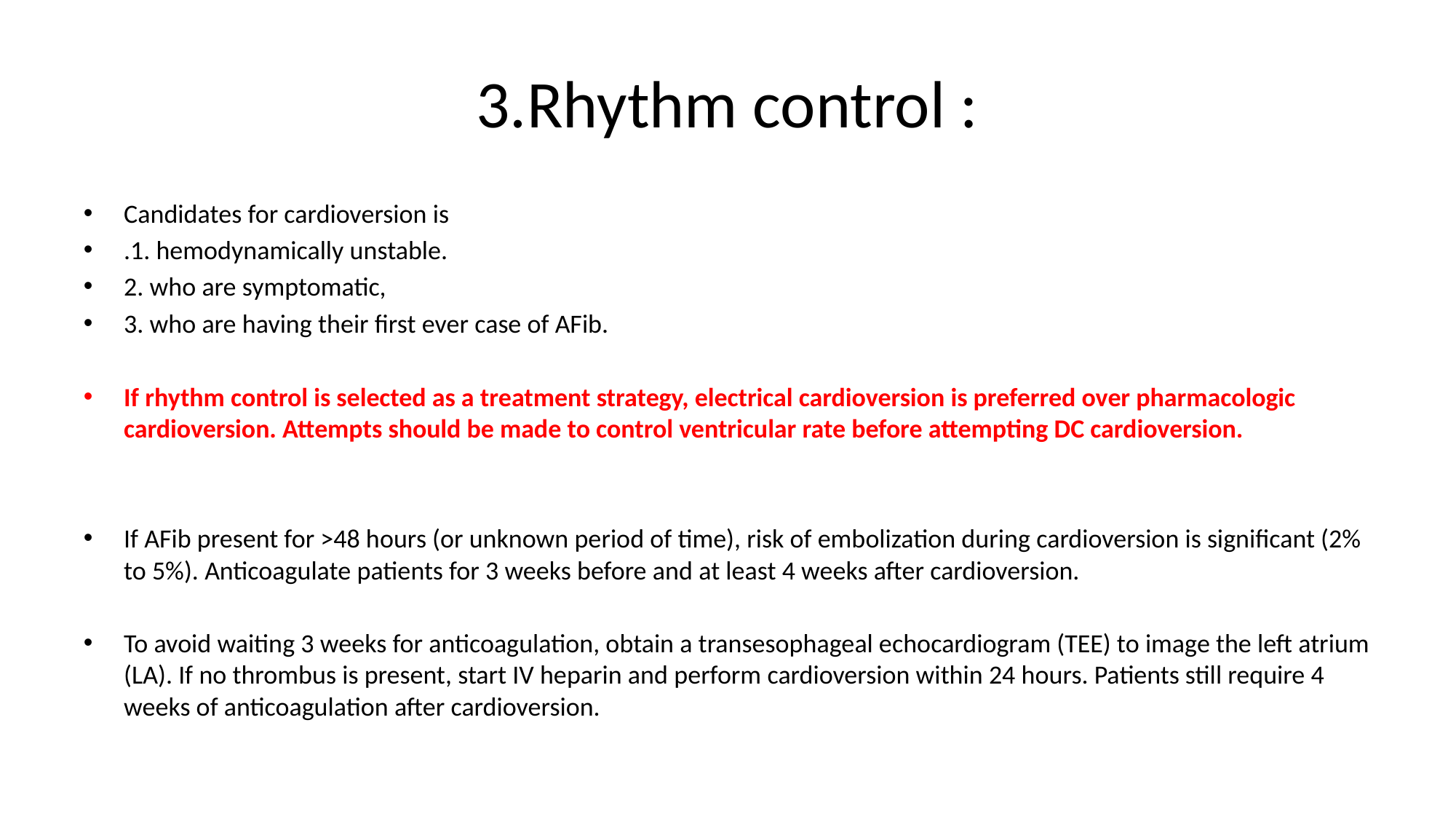

# 3.Rhythm control :
Candidates for cardioversion is
.1. hemodynamically unstable.
2. who are symptomatic,
3. who are having their first ever case of AFib.

If rhythm control is selected as a treatment strategy, electrical cardioversion is preferred over pharmacologic cardioversion. Attempts should be made to control ventricular rate before attempting DC cardioversion.

If AFib present for >48 hours (or unknown period of time), risk of embolization during cardioversion is significant (2% to 5%). Anticoagulate patients for 3 weeks before and at least 4 weeks after cardioversion.

To avoid waiting 3 weeks for anticoagulation, obtain a transesophageal echocardiogram (TEE) to image the left atrium (LA). If no thrombus is present, start IV heparin and perform cardioversion within 24 hours. Patients still require 4 weeks of anticoagulation after cardioversion.